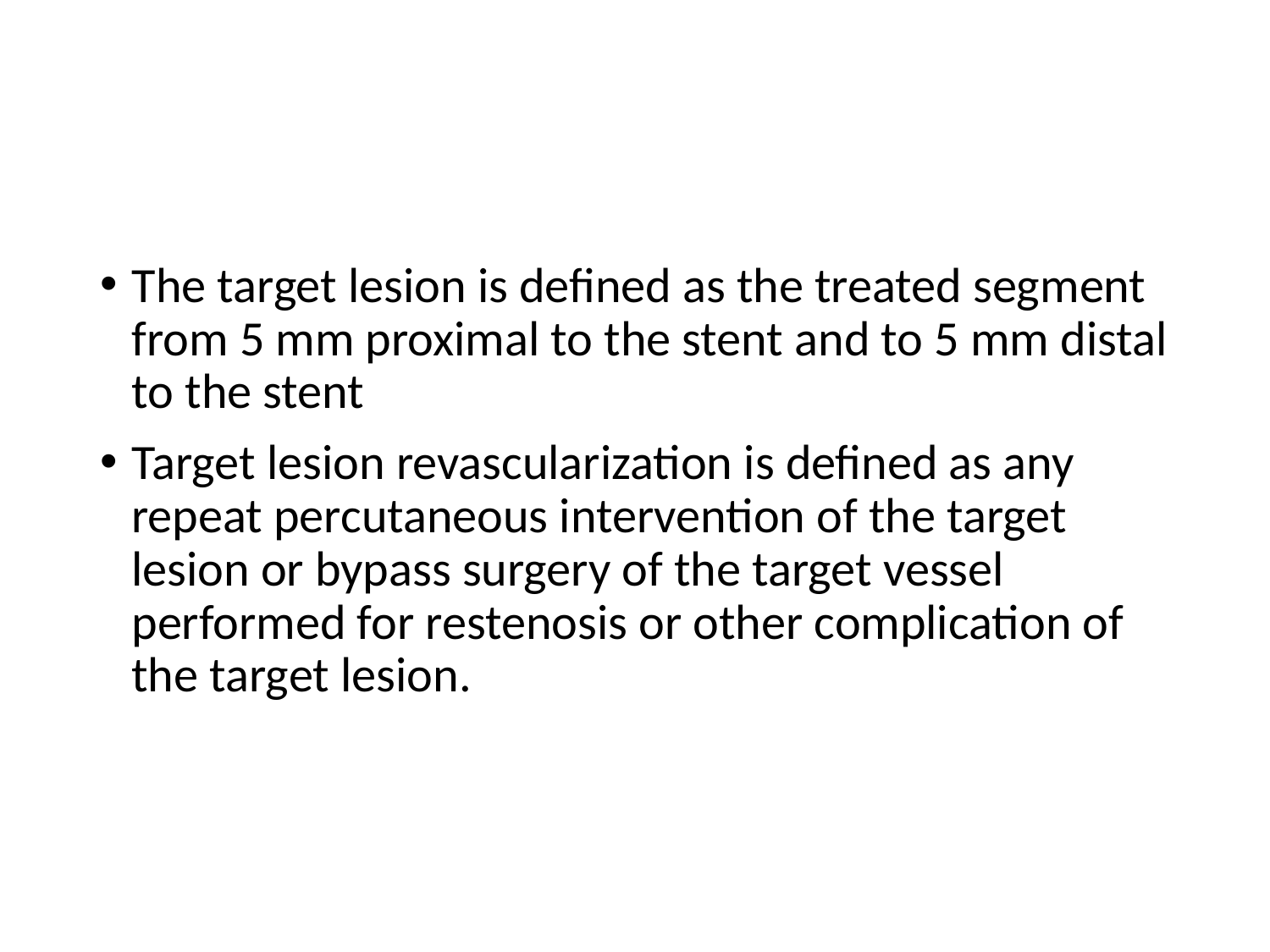

#
The target lesion is defined as the treated segment from 5 mm proximal to the stent and to 5 mm distal to the stent
Target lesion revascularization is defined as any repeat percutaneous intervention of the target lesion or bypass surgery of the target vessel performed for restenosis or other complication of the target lesion.